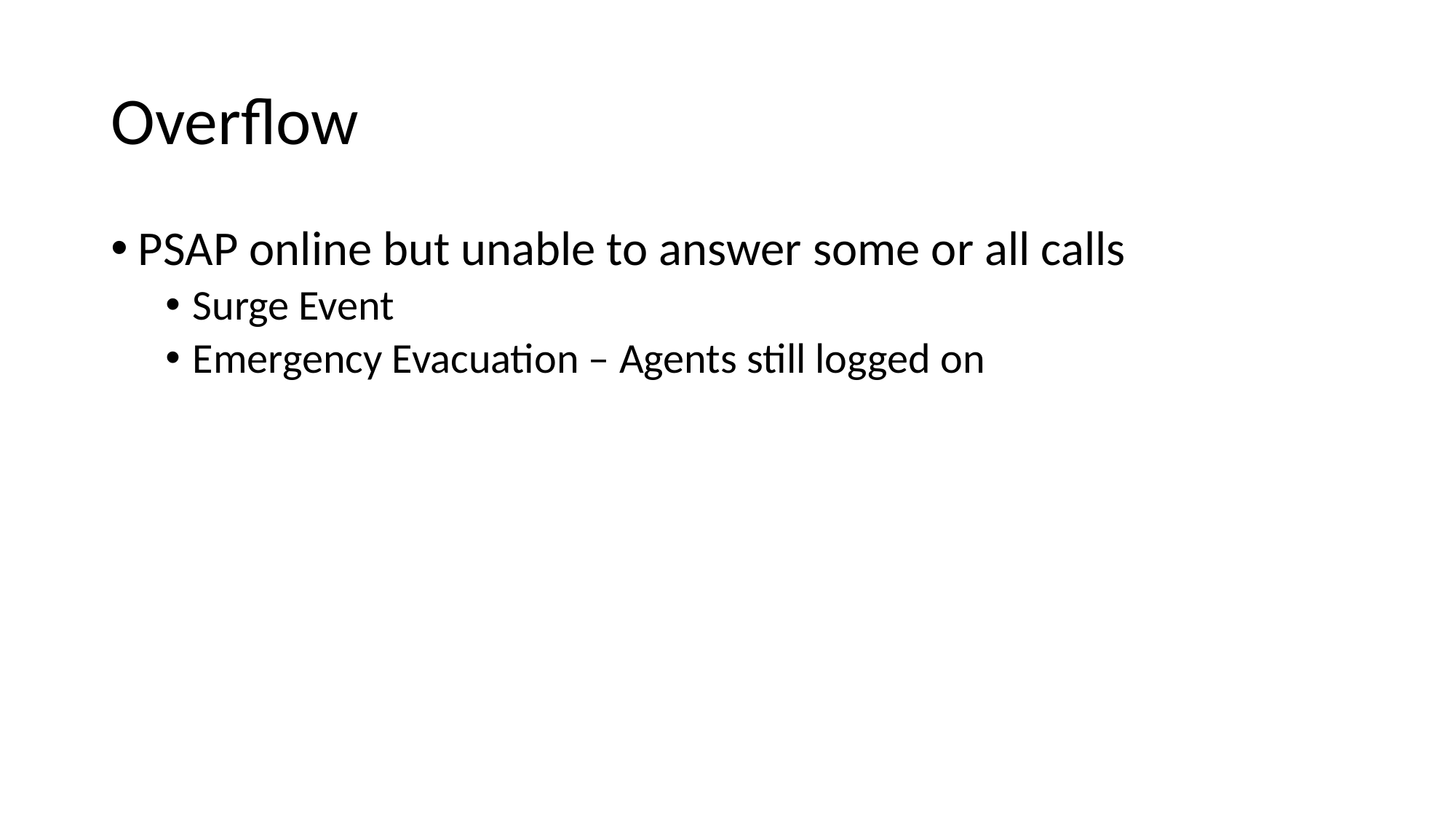

# Overflow
PSAP online but unable to answer some or all calls
Surge Event
Emergency Evacuation – Agents still logged on